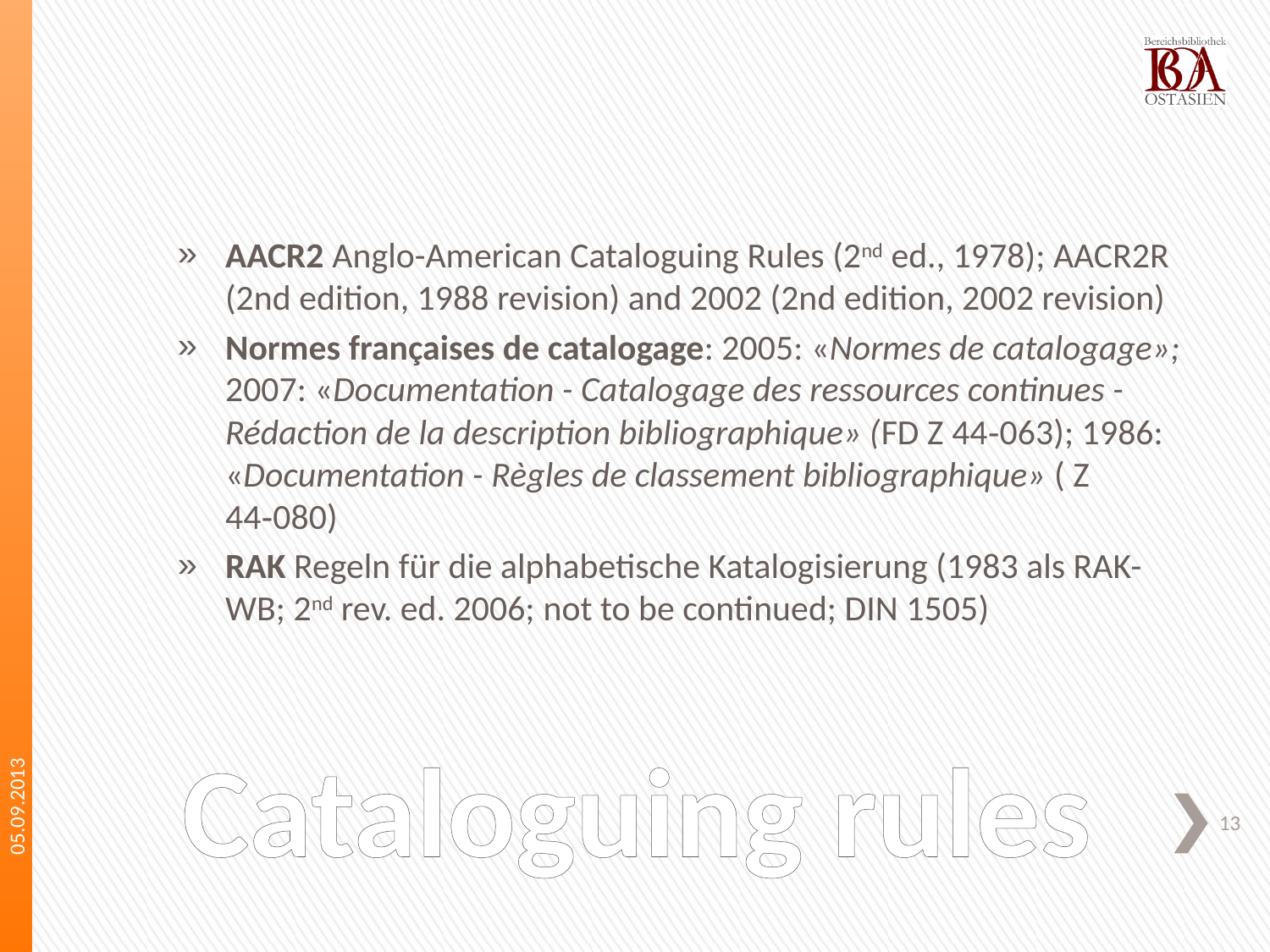

AACR2 Anglo-American Cataloguing Rules (2nd ed., 1978); AACR2R (2nd edition, 1988 revision) and 2002 (2nd edition, 2002 revision)
Normes françaises de catalogage: 2005: «Normes de catalogage»; 2007: «Documentation - Catalogage des ressources continues - Rédaction de la description bibliographique» (FD Z 44‑063); 1986: «Documentation - Règles de classement bibliographique» ( Z 44‑080)
RAK Regeln für die alphabetische Katalogisierung (1983 als RAK-WB; 2nd rev. ed. 2006; not to be continued; DIN 1505)
05.09.2013
# Cataloguing rules
13